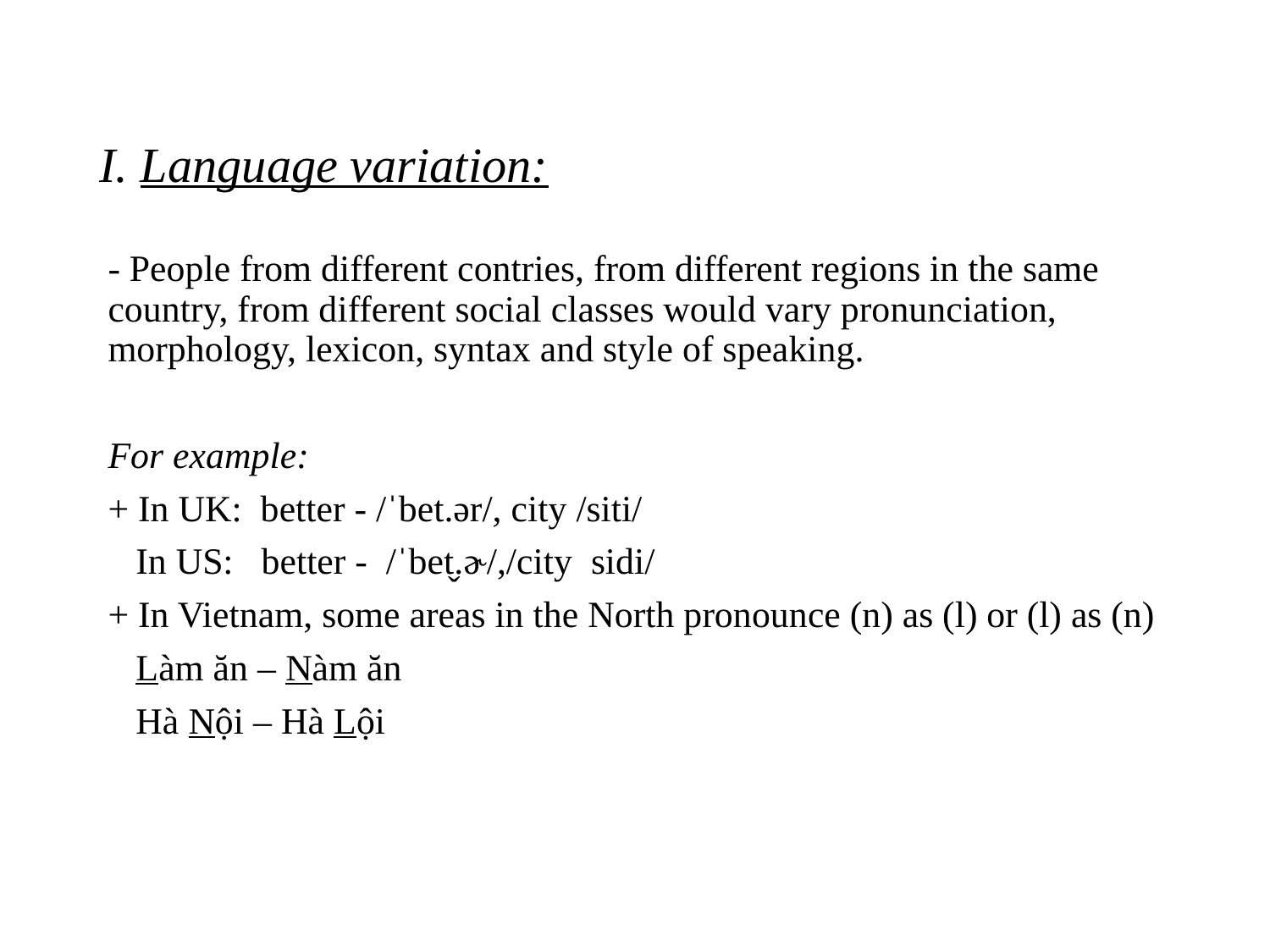

I. Language variation:
- People from different contries, from different regions in the same country, from different social classes would vary pronunciation, morphology, lexicon, syntax and style of speaking.

For example:
+ In UK:  better - /ˈbet.ər/, city /siti/
   In US:   better -  /ˈbet̬.ɚ/,/city  sidi/
+ In Vietnam, some areas in the North pronounce (n) as (l) or (l) as (n)
   Làm ăn – Nàm ăn
   Hà Nội – Hà Lội